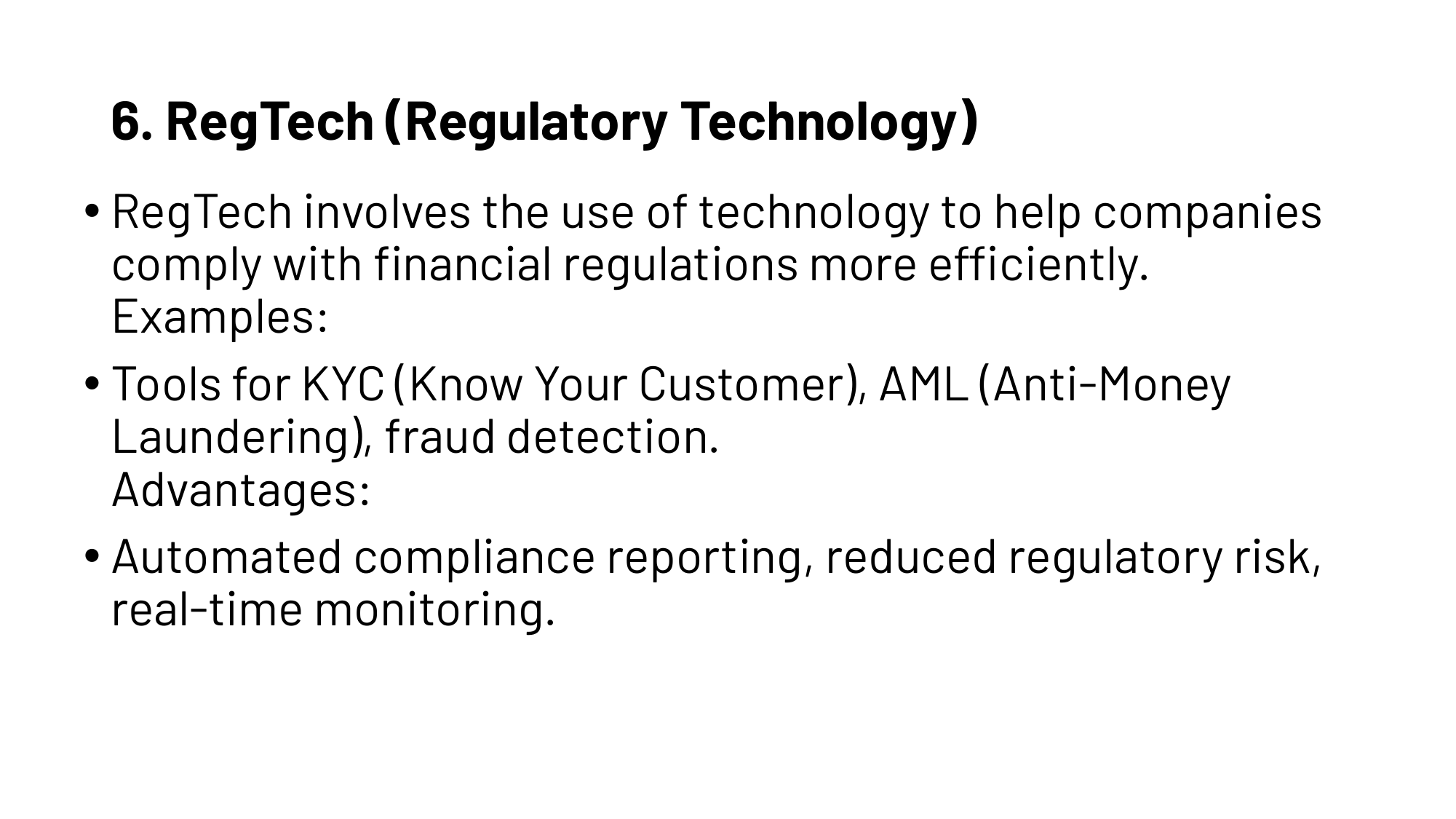

# 6. RegTech (Regulatory Technology)
RegTech involves the use of technology to help companies comply with financial regulations more efficiently.
Examples:
Tools for KYC (Know Your Customer), AML (Anti-Money Laundering), fraud detection.
Advantages:
Automated compliance reporting, reduced regulatory risk, real-time monitoring.